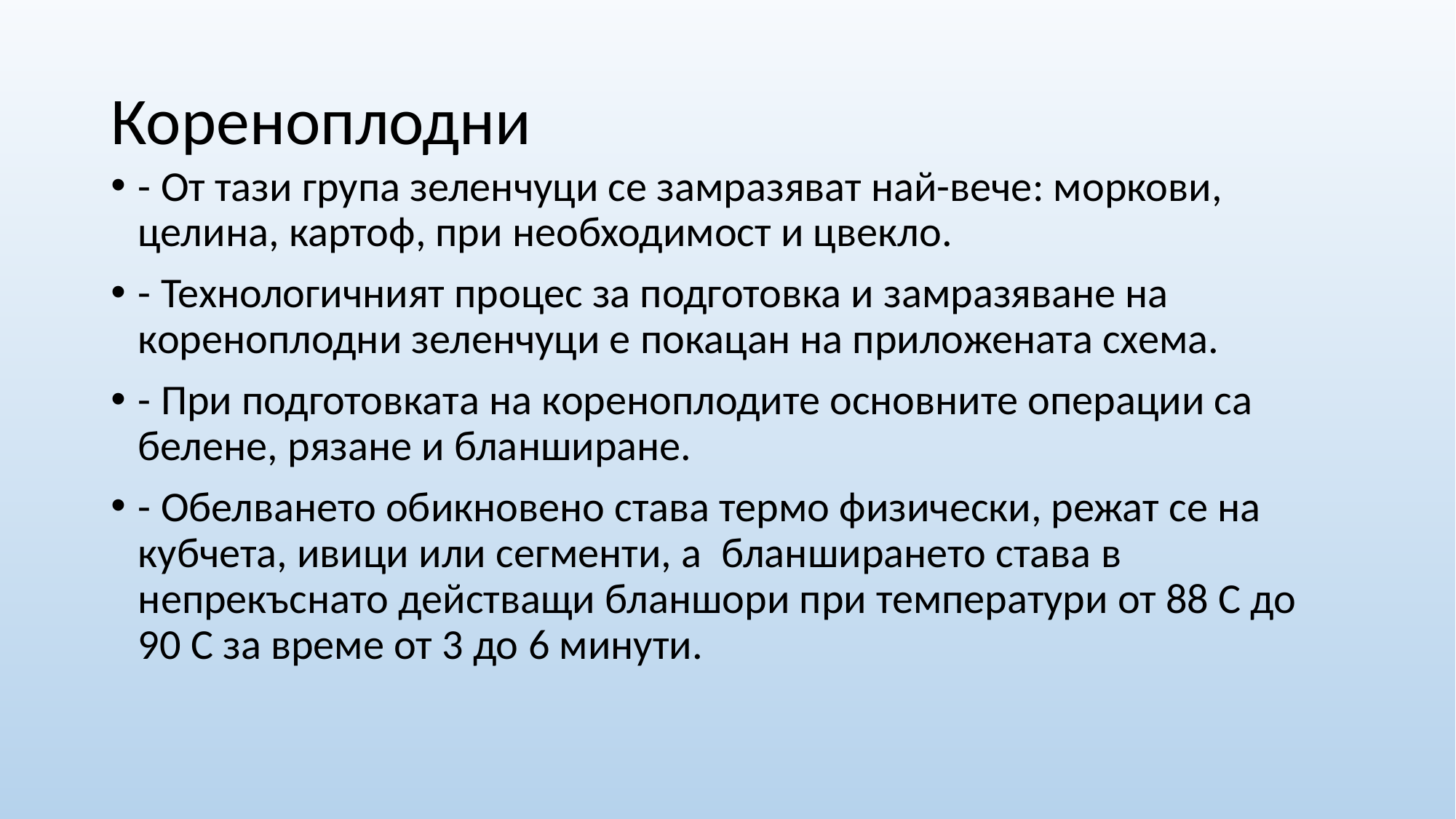

# Кореноплодни
- От тази група зеленчуци се замразяват най-вече: моркови, целина, картоф, при необходимост и цвекло.
- Технологичният процес за подготовка и замразяване на кореноплодни зеленчуци е покацан на приложената схема.
- При подготовката на кореноплодите основните операции са белене, рязане и бланширане.
- Обелването обикновено става термо физически, режат се на кубчета, ивици или сегменти, а  бланширането става в непрекъснато действащи бланшори при температури от 88 С до 90 С за време от 3 до 6 минути.